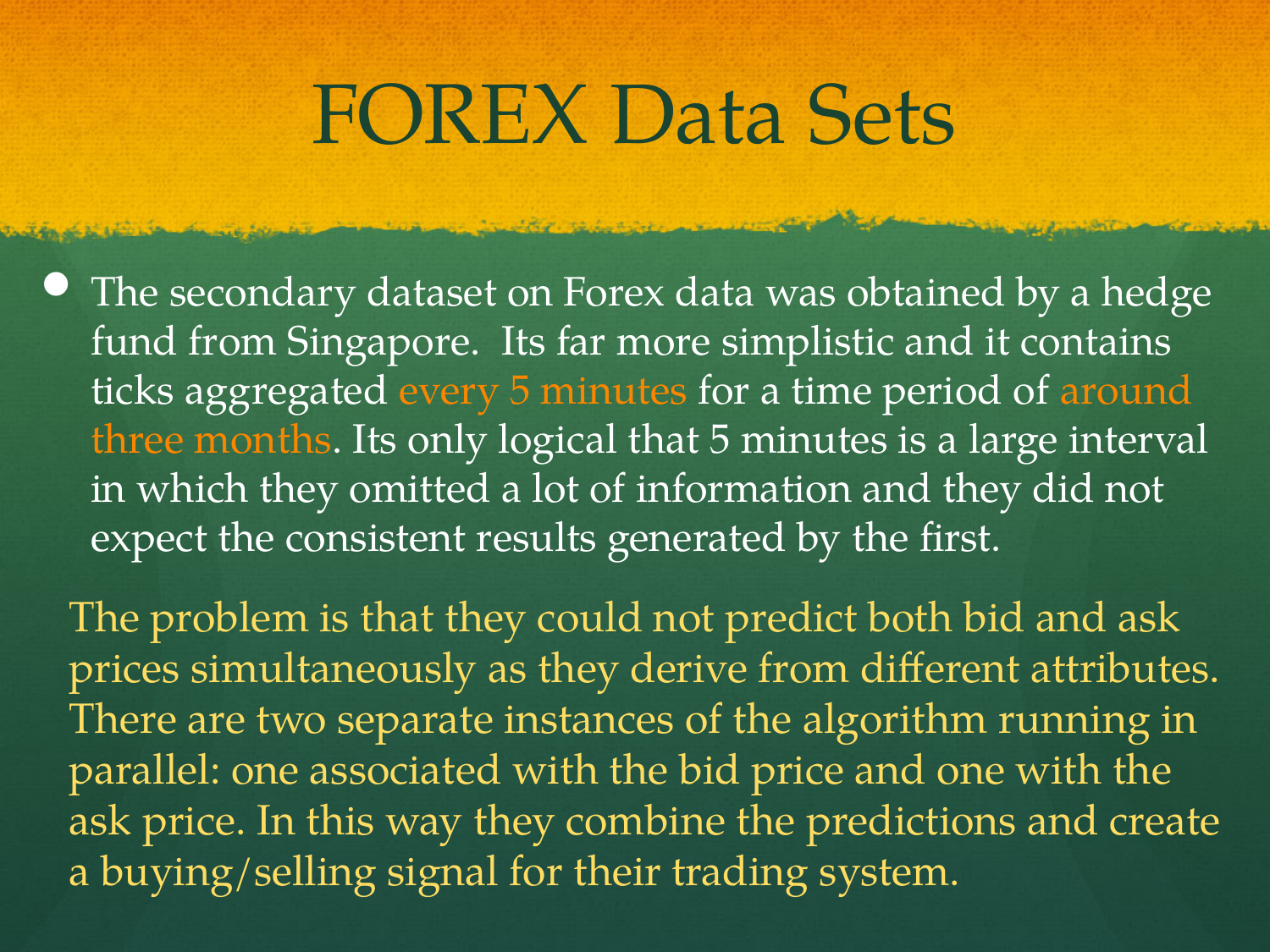

# FOREX Data Sets
The secondary dataset on Forex data was obtained by a hedge fund from Singapore.  Its far more simplistic and it contains ticks aggregated every 5 minutes for a time period of around three months. Its only logical that 5 minutes is a large interval in which they omitted a lot of information and they did not expect the consistent results generated by the first.
The problem is that they could not predict both bid and ask prices simultaneously as they derive from different attributes. There are two separate instances of the algorithm running in parallel: one associated with the bid price and one with the ask price. In this way they combine the predictions and create a buying/selling signal for their trading system.